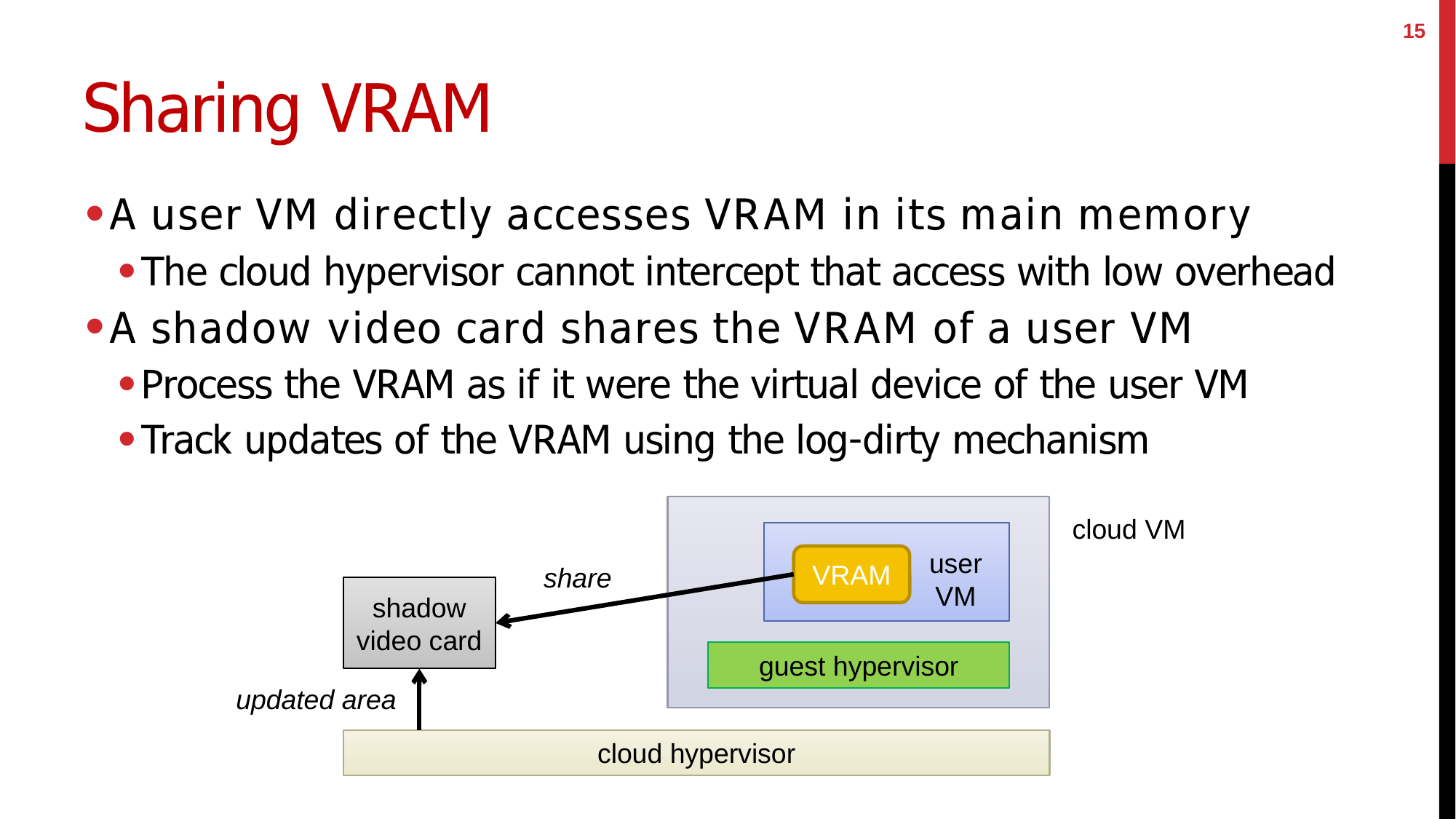

15
# Sharing VRAM
A user VM directly accesses VRAM in its main memory
The cloud hypervisor cannot intercept that access with low overhead
A shadow video card shares the VRAM of a user VM
Process the VRAM as if it were the virtual device of the user VM
Track updates of the VRAM using the log-dirty mechanism

cloud VM

user
VM
VRAM
share
shadow
video card
guest hypervisor
updated area
cloud hypervisor